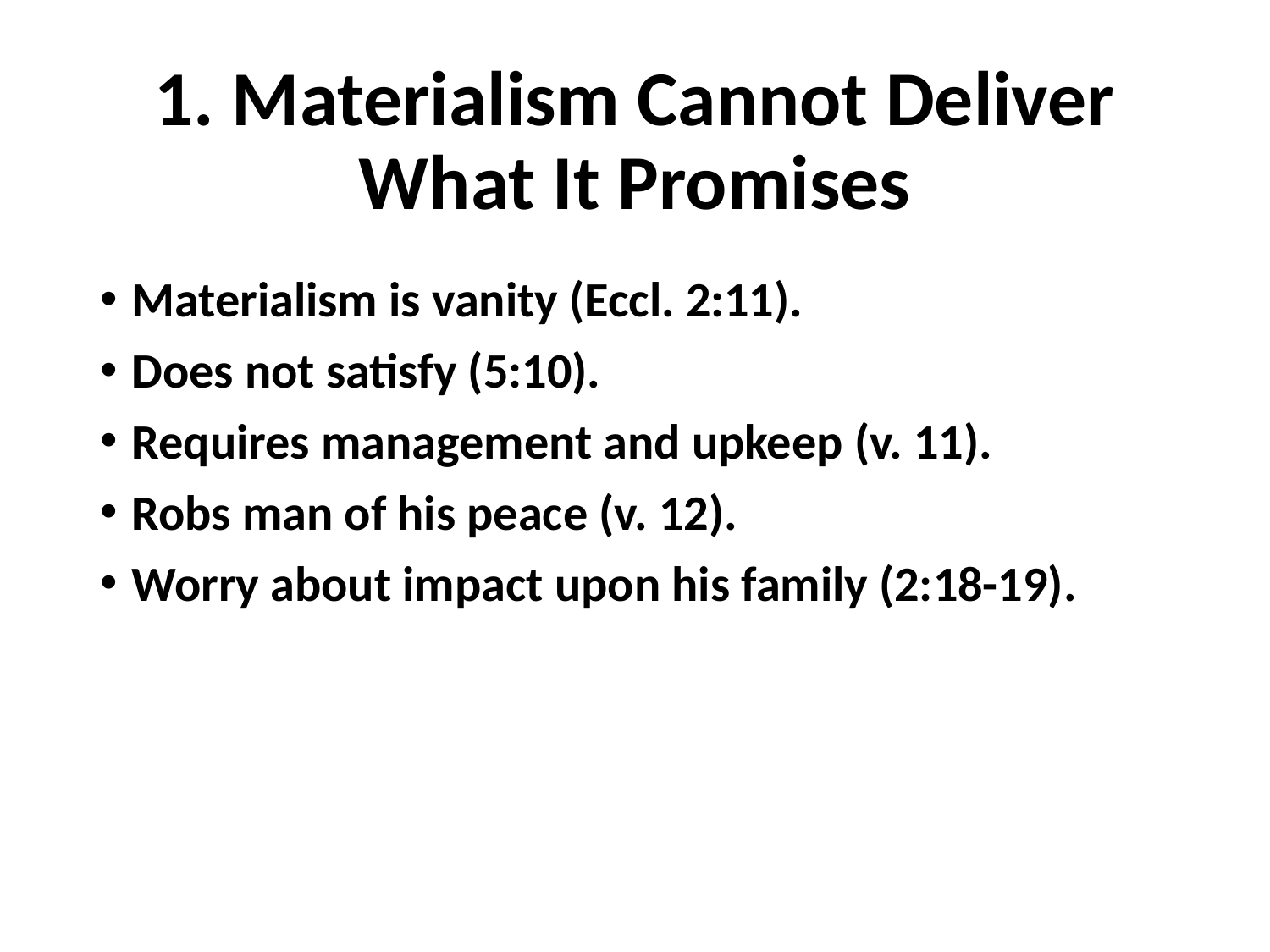

# 1. Materialism Cannot Deliver What It Promises
Materialism is vanity (Eccl. 2:11).
Does not satisfy (5:10).
Requires management and upkeep (v. 11).
Robs man of his peace (v. 12).
Worry about impact upon his family (2:18-19).